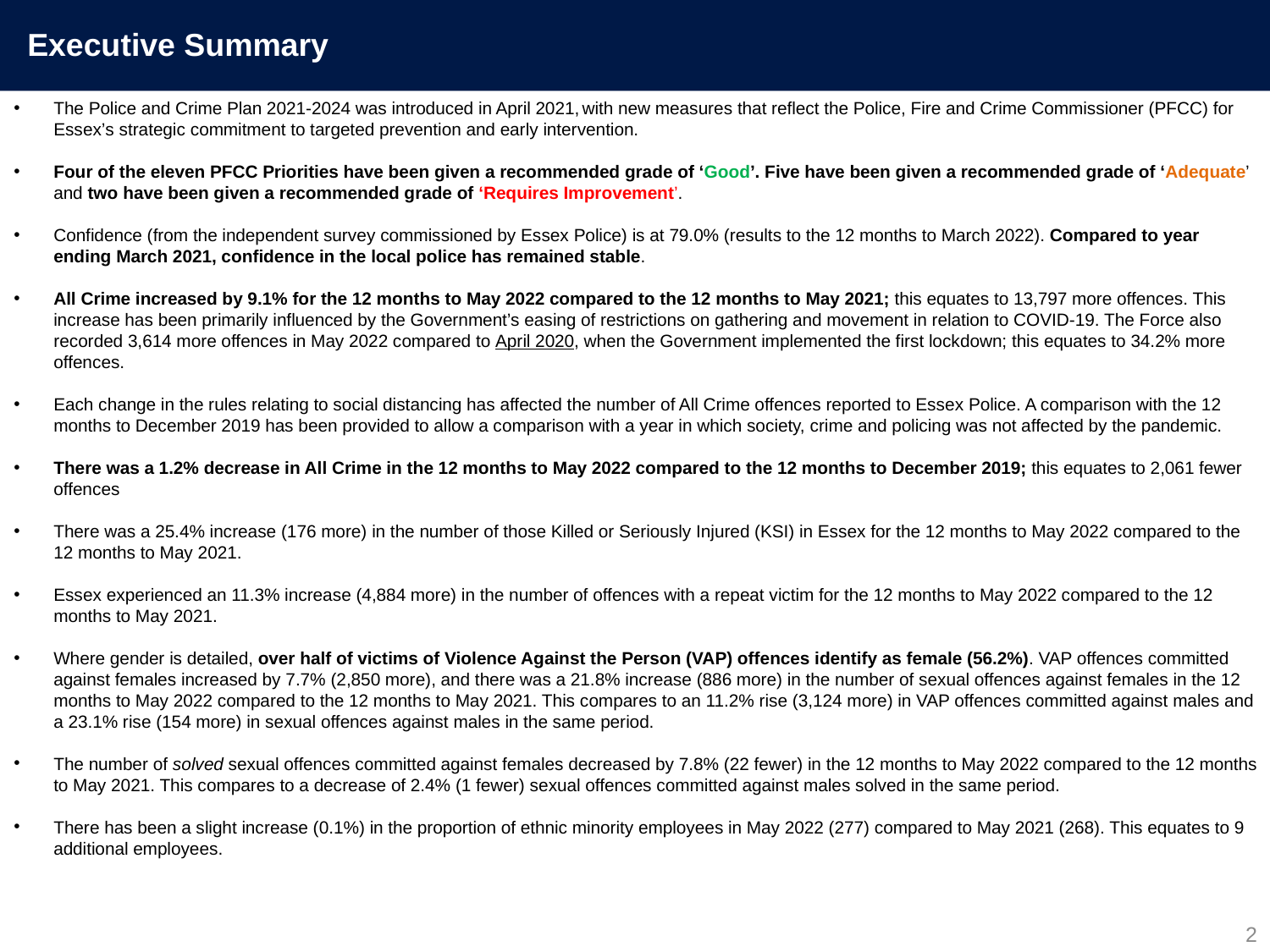

Executive Summary
The Police and Crime Plan 2021-2024 was introduced in April 2021, with new measures that reflect the Police, Fire and Crime Commissioner (PFCC) for Essex’s strategic commitment to targeted prevention and early intervention.

Four of the eleven PFCC Priorities have been given a recommended grade of ‘Good’. Five have been given a recommended grade of ‘Adequate’ and two have been given a recommended grade of ‘Requires Improvement’.

Confidence (from the independent survey commissioned by Essex Police) is at 79.0% (results to the 12 months to March 2022). Compared to year ending March 2021, confidence in the local police has remained stable.

All Crime increased by 9.1% for the 12 months to May 2022 compared to the 12 months to May 2021; this equates to 13,797 more offences. This increase has been primarily influenced by the Government’s easing of restrictions on gathering and movement in relation to COVID-19. The Force also recorded 3,614 more offences in May 2022 compared to April 2020, when the Government implemented the first lockdown; this equates to 34.2% more offences.

Each change in the rules relating to social distancing has affected the number of All Crime offences reported to Essex Police. A comparison with the 12 months to December 2019 has been provided to allow a comparison with a year in which society, crime and policing was not affected by the pandemic.

There was a 1.2% decrease in All Crime in the 12 months to May 2022 compared to the 12 months to December 2019; this equates to 2,061 fewer offences

There was a 25.4% increase (176 more) in the number of those Killed or Seriously Injured (KSI) in Essex for the 12 months to May 2022 compared to the 12 months to May 2021.

Essex experienced an 11.3% increase (4,884 more) in the number of offences with a repeat victim for the 12 months to May 2022 compared to the 12 months to May 2021.

Where gender is detailed, over half of victims of Violence Against the Person (VAP) offences identify as female (56.2%). VAP offences committed against females increased by 7.7% (2,850 more), and there was a 21.8% increase (886 more) in the number of sexual offences against females in the 12 months to May 2022 compared to the 12 months to May 2021. This compares to an 11.2% rise (3,124 more) in VAP offences committed against males and a 23.1% rise (154 more) in sexual offences against males in the same period.

The number of solved sexual offences committed against females decreased by 7.8% (22 fewer) in the 12 months to May 2022 compared to the 12 months to May 2021. This compares to a decrease of 2.4% (1 fewer) sexual offences committed against males solved in the same period.

There has been a slight increase (0.1%) in the proportion of ethnic minority employees in May 2022 (277) compared to May 2021 (268). This equates to 9 additional employees.

2